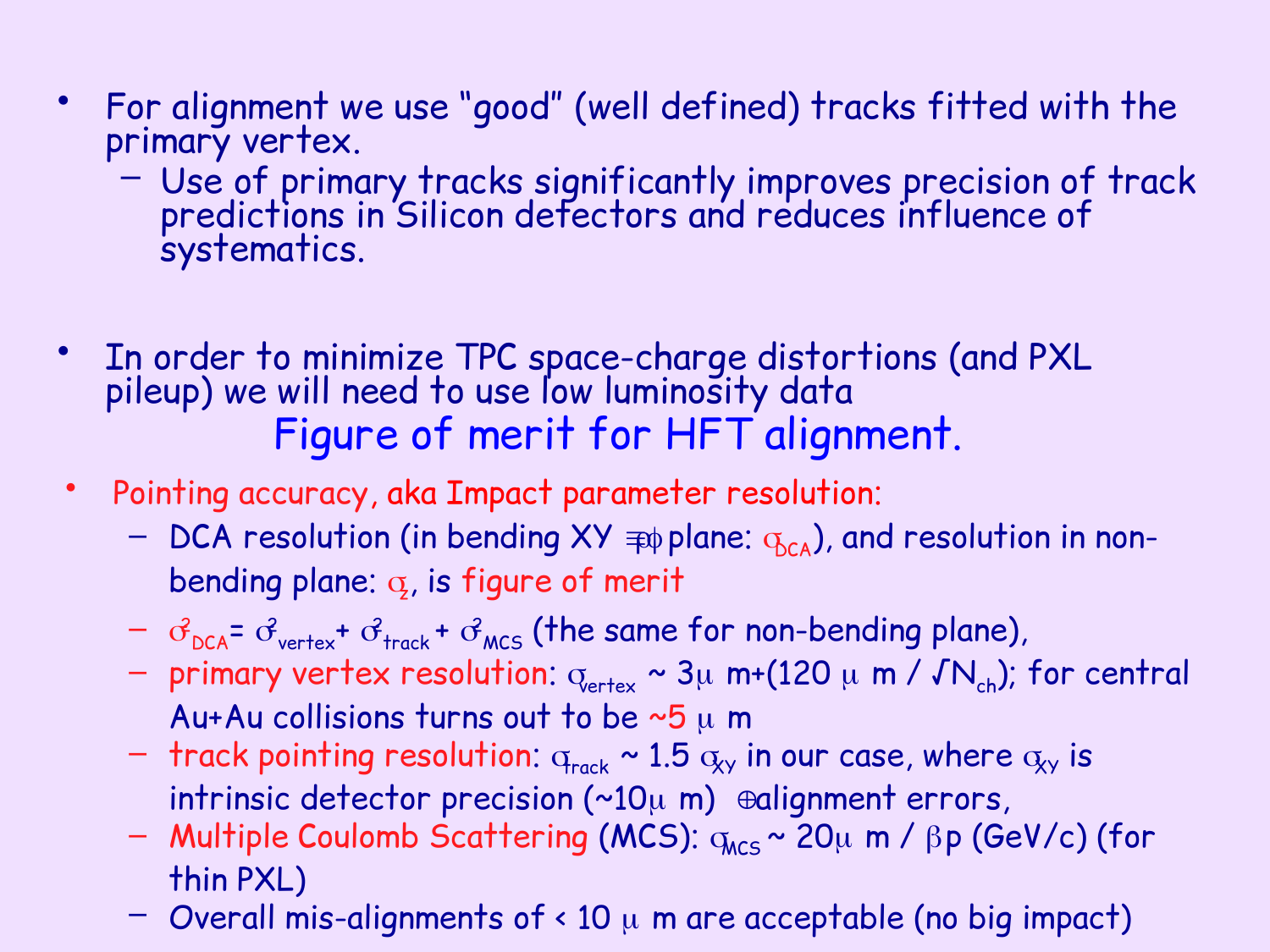

For alignment we use “good” (well defined) tracks fitted with the primary vertex.
Use of primary tracks significantly improves precision of track predictions in Silicon detectors and reduces influence of systematics.

In order to minimize TPC space-charge distortions (and PXL pileup) we will need to use low luminosity data
# Figure of merit for HFT alignment.
Pointing accuracy, aka Impact parameter resolution:
DCA resolution (in bending XY ≡ρφ plane: σDCA), and resolution in non-bending plane: σz, is figure of merit
σ2DCA= σ2vertex+ σ2track + σ2MCS (the same for non-bending plane),
primary vertex resolution: σvertex  ~ 3μm+(120 μm / √Nch); for central Au+Au collisions turns out to be ~5 μm
track pointing resolution: σtrack  ~ 1.5 σXY in our case, where σXY is intrinsic detector precision (~10μm)  ⊕ alignment errors,
Multiple Coulomb Scattering (MCS): σMCS ~ 20μm / βp (GeV/c) (for thin PXL)
Overall mis-alignments of < 10 μm are acceptable (no big impact)